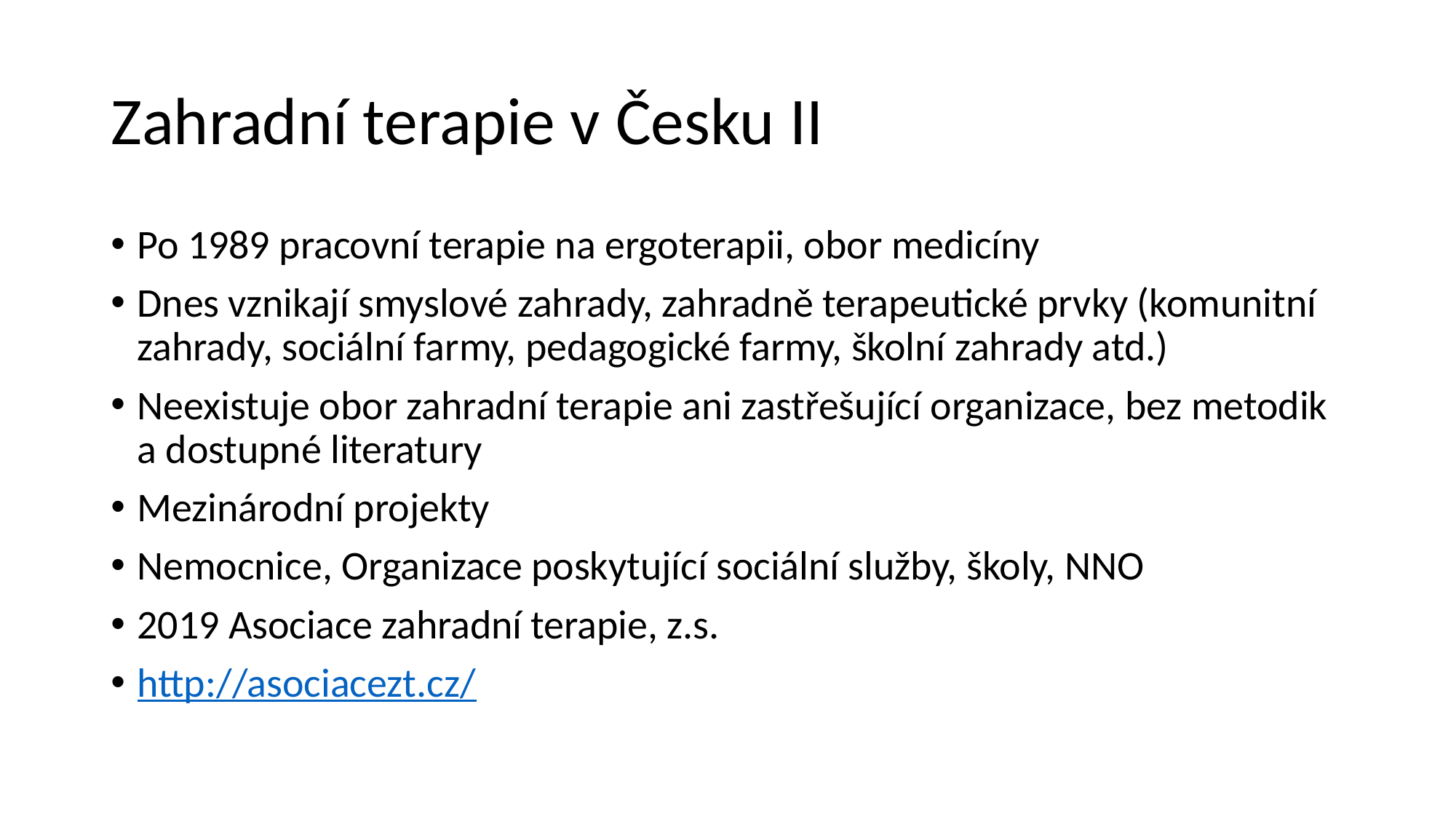

# Zahradní terapie v Česku II
Po 1989 pracovní terapie na ergoterapii, obor medicíny
Dnes vznikají smyslové zahrady, zahradně terapeutické prvky (komunitní zahrady, sociální farmy, pedagogické farmy, školní zahrady atd.)
Neexistuje obor zahradní terapie ani zastřešující organizace, bez metodik a dostupné literatury
Mezinárodní projekty
Nemocnice, Organizace poskytující sociální služby, školy, NNO
2019 Asociace zahradní terapie, z.s.
http://asociacezt.cz/